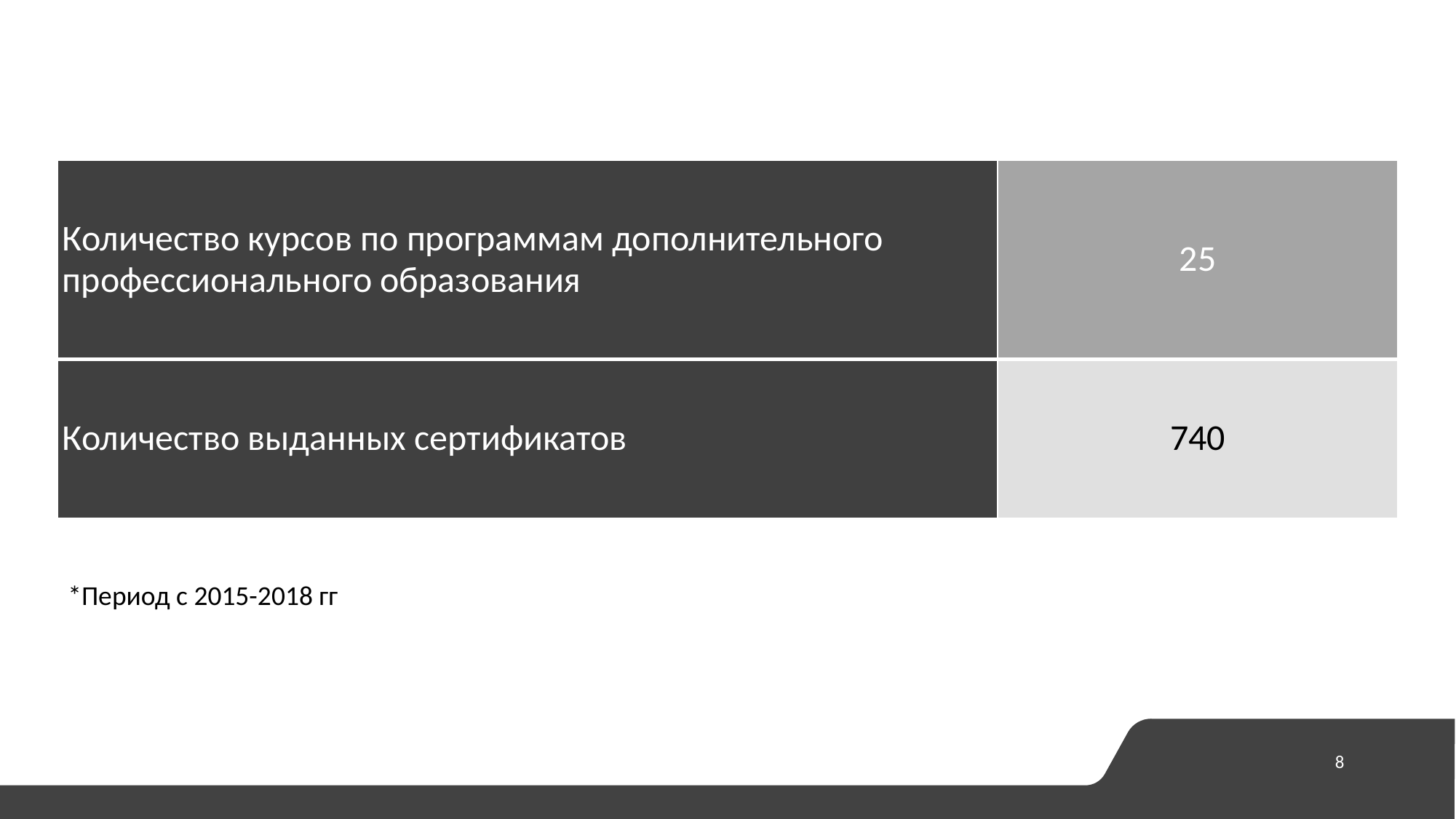

| Количество курсов по программам дополнительного профессионального образования | 25 |
| --- | --- |
| Количество выданных сертификатов | 740 |
*Период с 2015-2018 гг
8